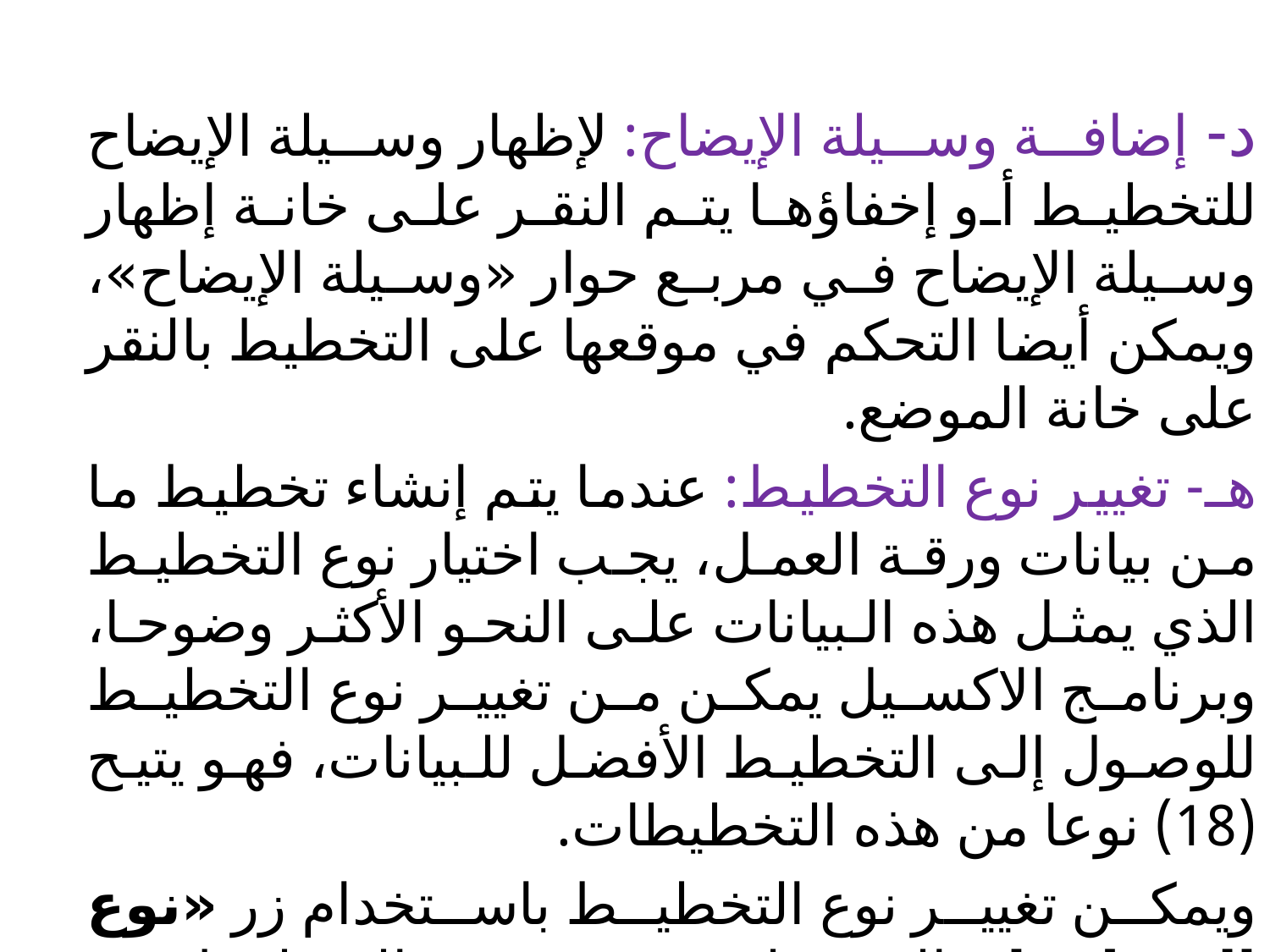

د- إضافة وسيلة الإيضاح: لإظهار وسيلة الإيضاح للتخطيط أو إخفاؤها يتم النقر على خانة إظهار وسيلة الإيضاح في مربع حوار «وسيلة الإيضاح»، ويمكن أيضا التحكم في موقعها على التخطيط بالنقر على خانة الموضع.
هـ- تغيير نوع التخطيط: عندما يتم إنشاء تخطيط ما من بيانات ورقة العمل، يجب اختيار نوع التخطيط الذي يمثل هذه البيانات على النحو الأكثر وضوحا، وبرنامج الاكسيل يمكن من تغيير نوع التخطيط للوصول إلى التخطيط الأفضل للبيانات، فهو يتيح (18) نوعا من هذه التخطيطات.
ويمكن تغيير نوع التخطيط باستخدام زر «نوع التخطيط» الذي يظهر عند تحديد التخطيط، ثم اختيار النوع المطلوب، ويتغير نوع التخطيط مع الإبقاء على البيانات كما هي.